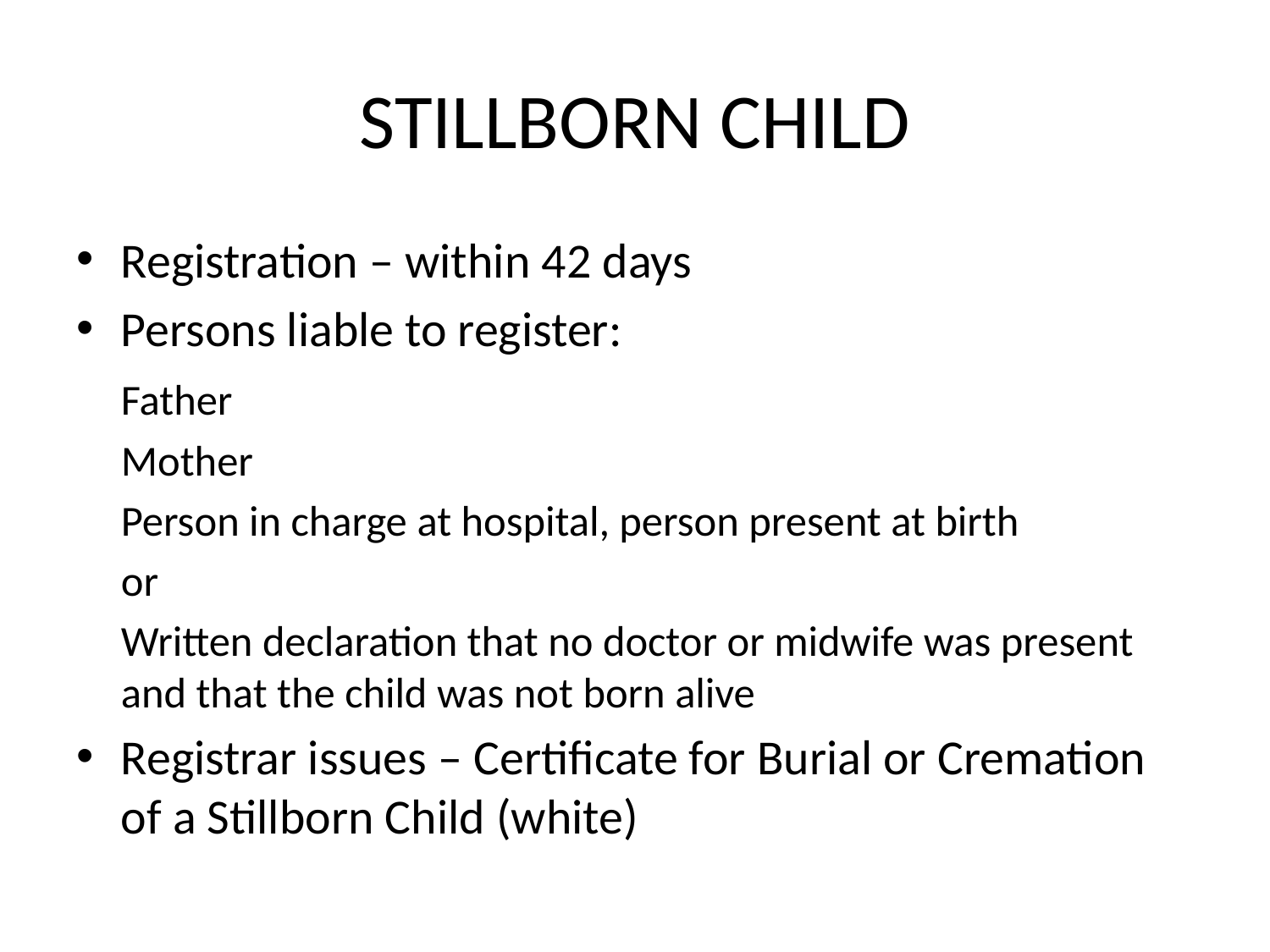

# STILLBORN CHILD
Registration – within 42 days
Persons liable to register:
	Father
	Mother
	Person in charge at hospital, person present at birth
	or
	Written declaration that no doctor or midwife was present and that the child was not born alive
Registrar issues – Certificate for Burial or Cremation of a Stillborn Child (white)